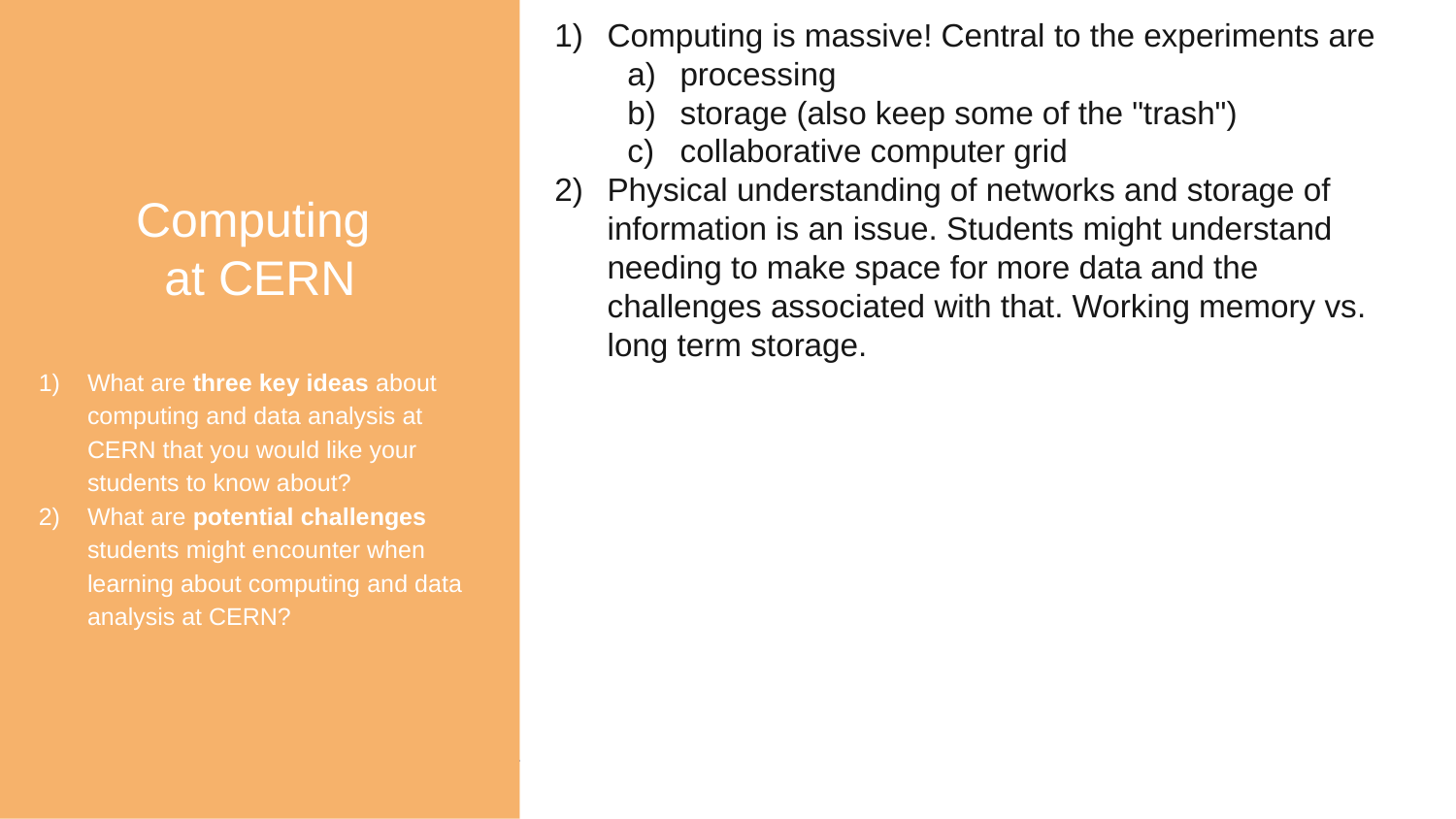

Computing
at CERN

What are three key ideas about computing and data analysis at CERN that you would like your students to know about?
What are potential challenges students might encounter when learning about computing and data analysis at CERN?
Computing is massive! Central to the experiments are
processing
storage (also keep some of the "trash")
collaborative computer grid
Physical understanding of networks and storage of information is an issue. Students might understand needing to make space for more data and the challenges associated with that. Working memory vs. long term storage.